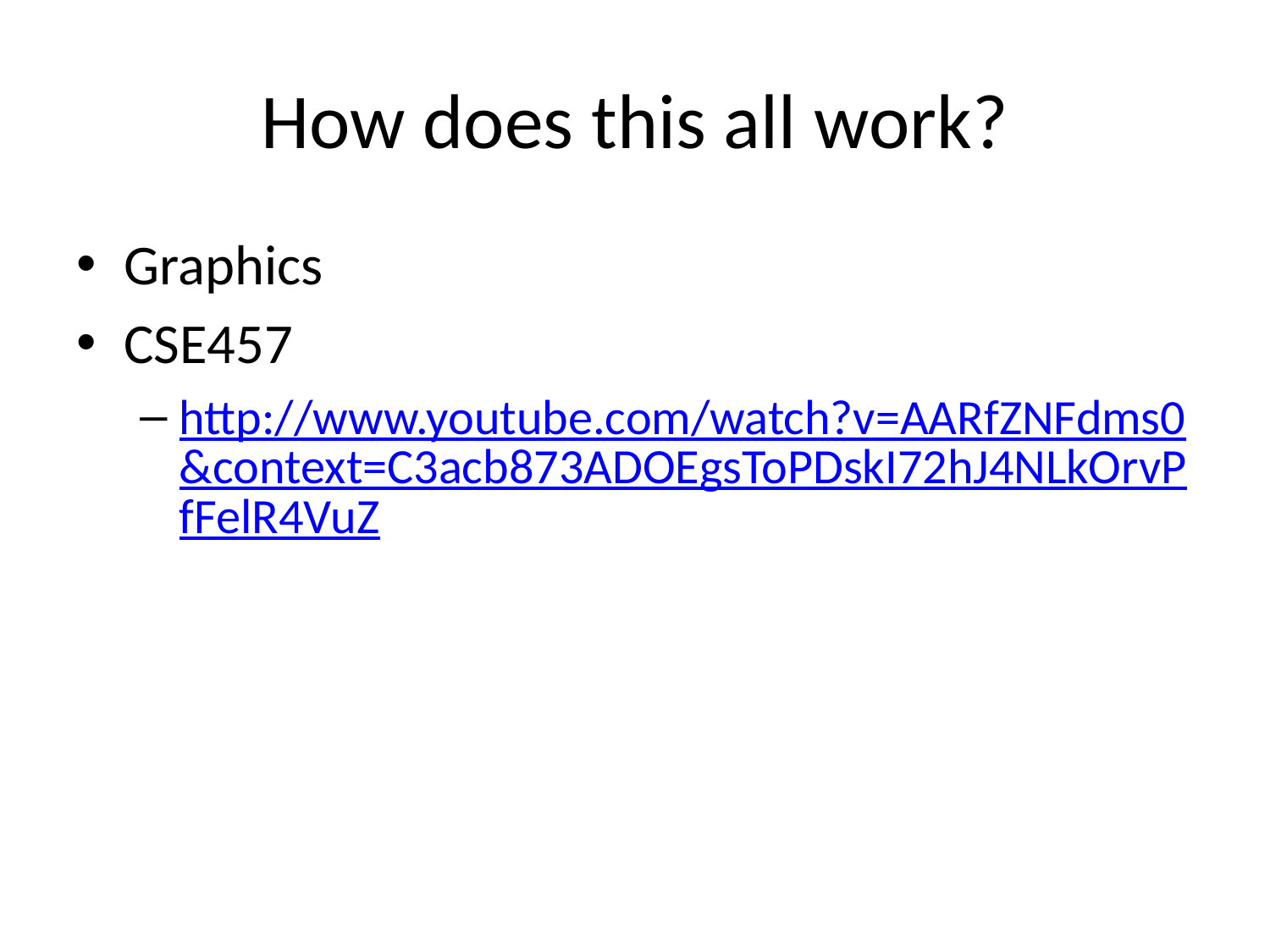

# How does this all work?
Graphics
CSE457
http://www.youtube.com/watch?v=AARfZNFdms0&context=C3acb873ADOEgsToPDskI72hJ4NLkOrvPfFelR4VuZ